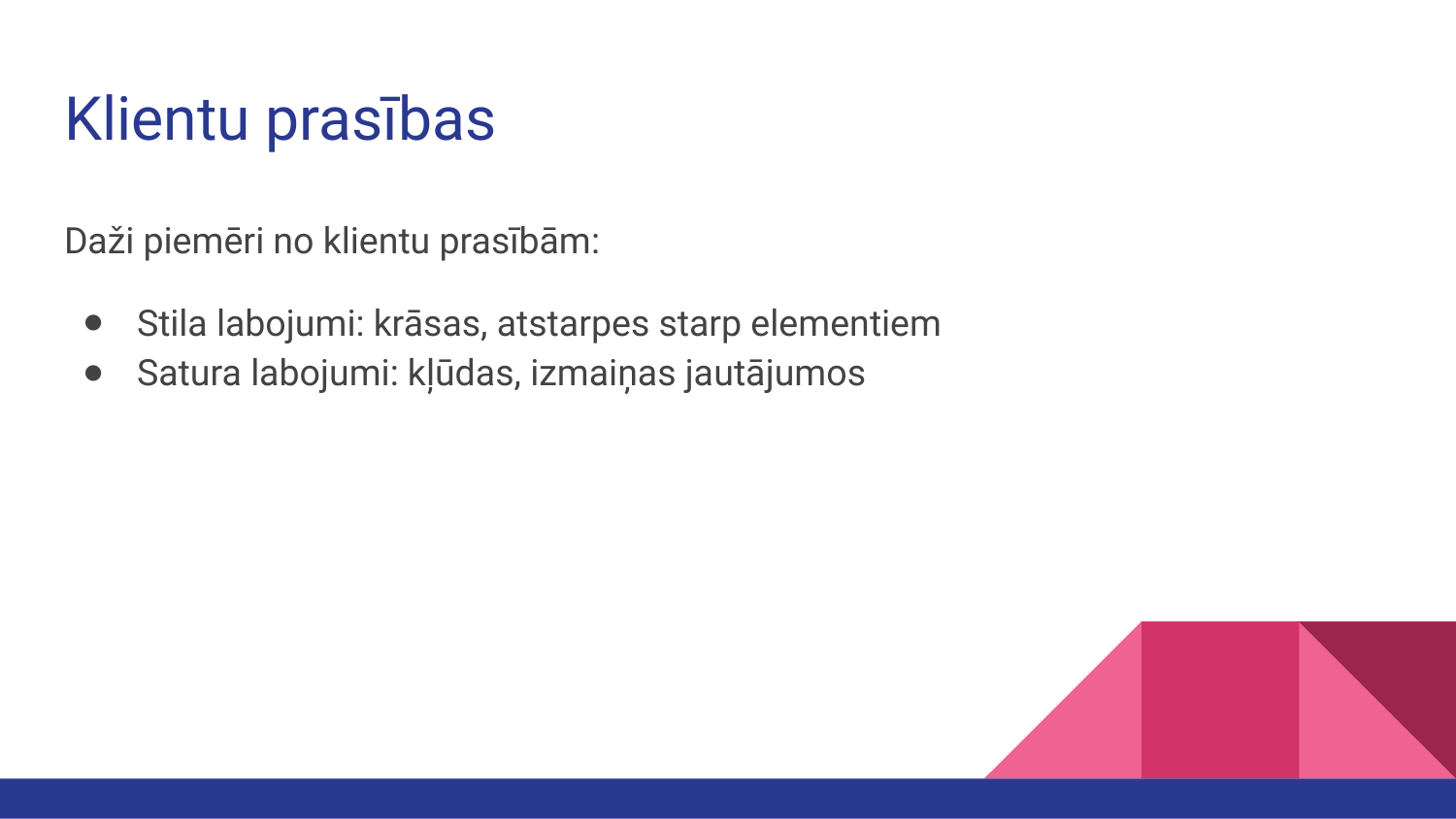

# Klientu prasības
Daži piemēri no klientu prasībām:
Stila labojumi: krāsas, atstarpes starp elementiem
Satura labojumi: kļūdas, izmaiņas jautājumos